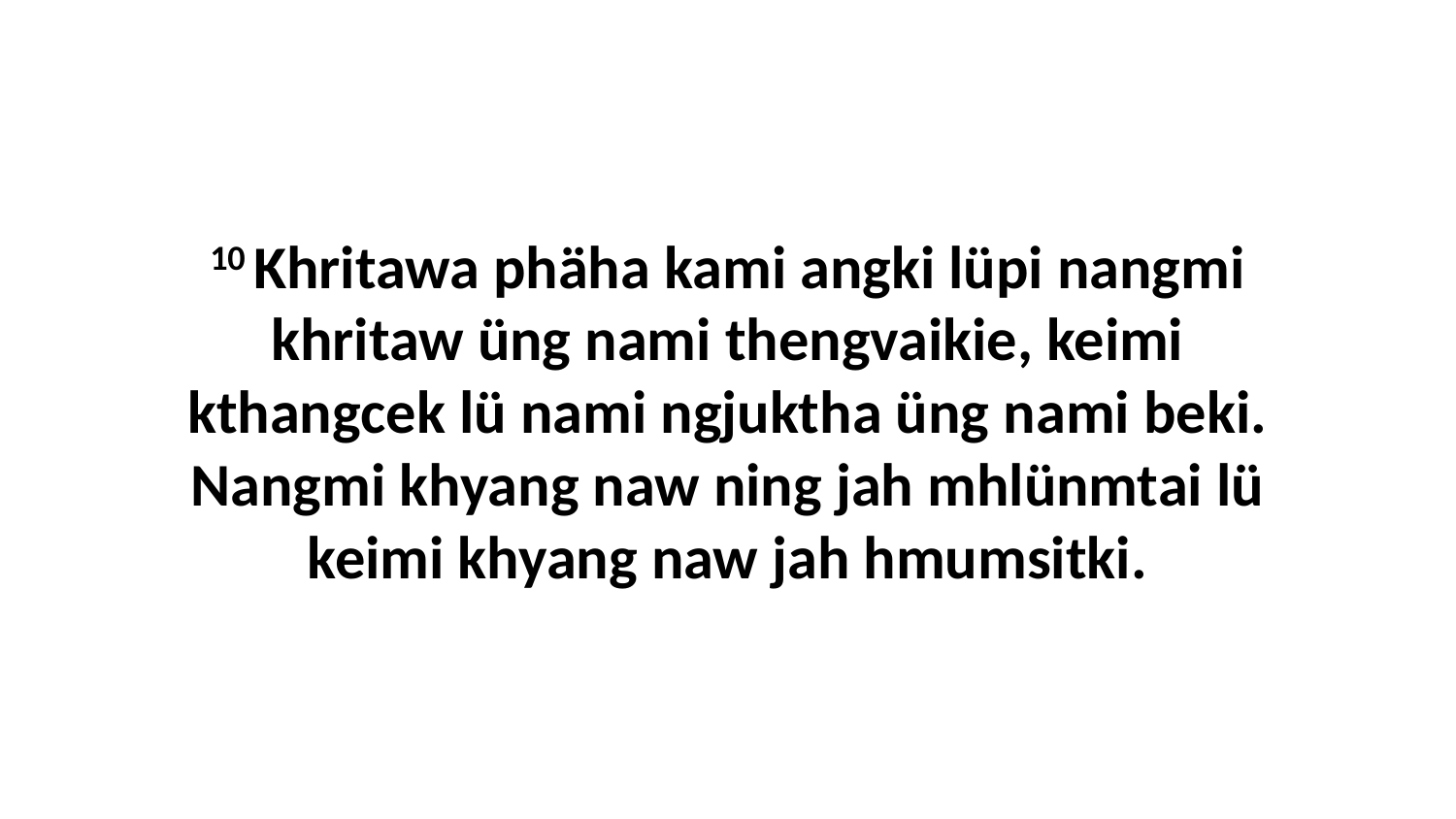

10 Khritawa phäha kami angki lüpi nangmi khritaw üng nami thengvaikie, keimi kthangcek lü nami ngjuktha üng nami beki. Nangmi khyang naw ning jah mhlünmtai lü keimi khyang naw jah hmumsitki.